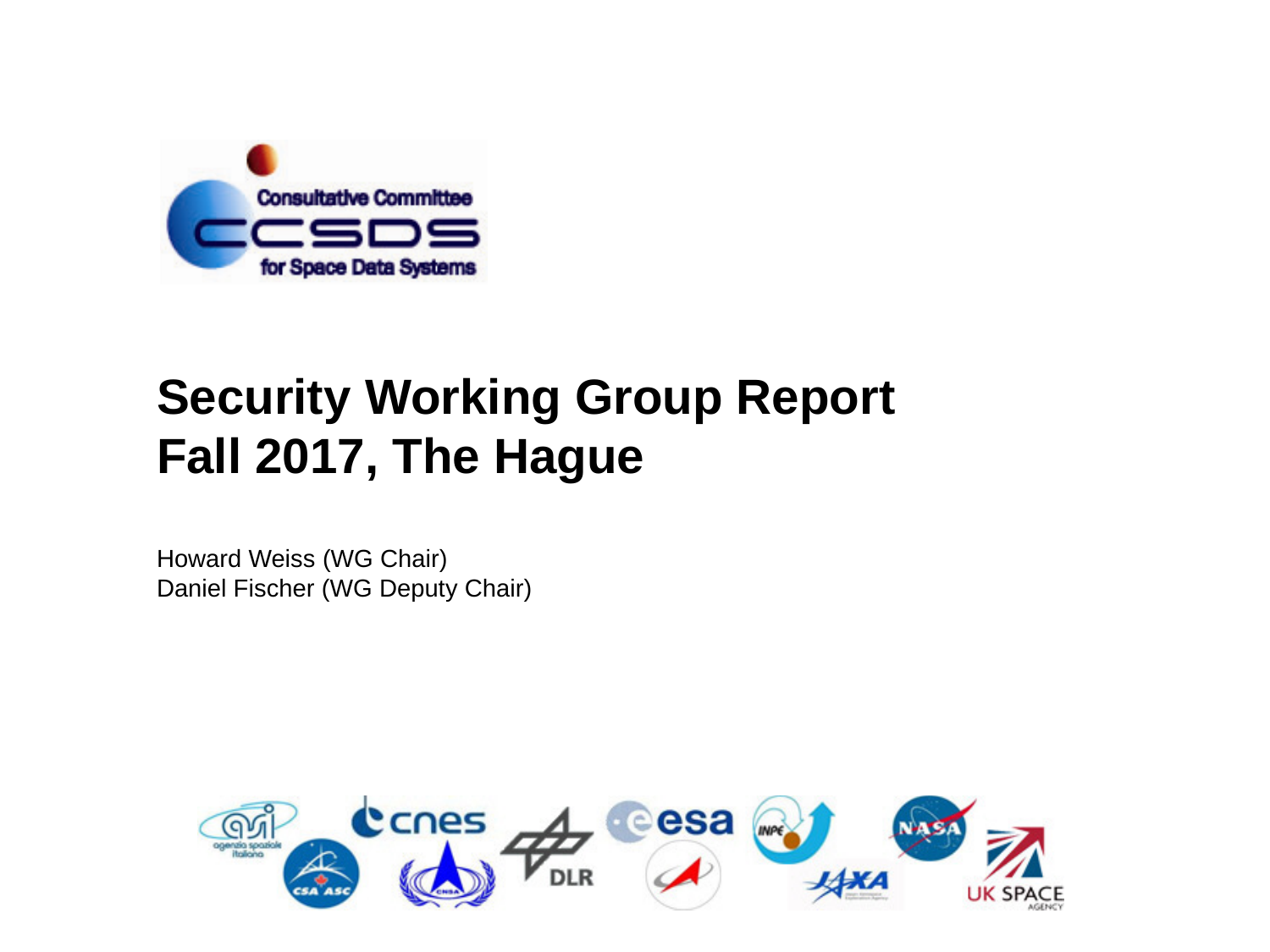

Security Working Group Report
Fall 2017, The Hague

Howard Weiss (WG Chair)
Daniel Fischer (WG Deputy Chair)